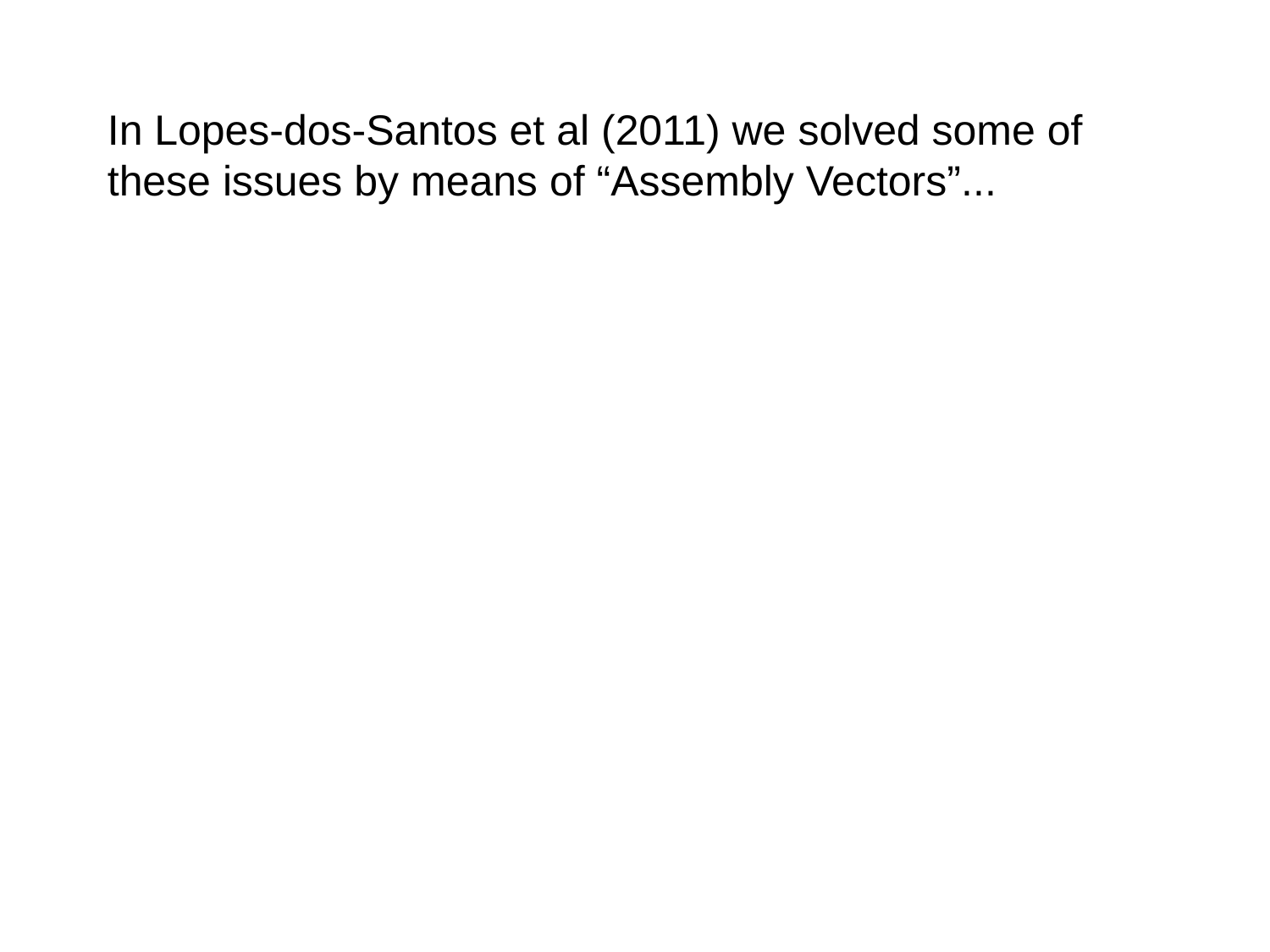

In Lopes-dos-Santos et al (2011) we solved some of these issues by means of “Assembly Vectors”...